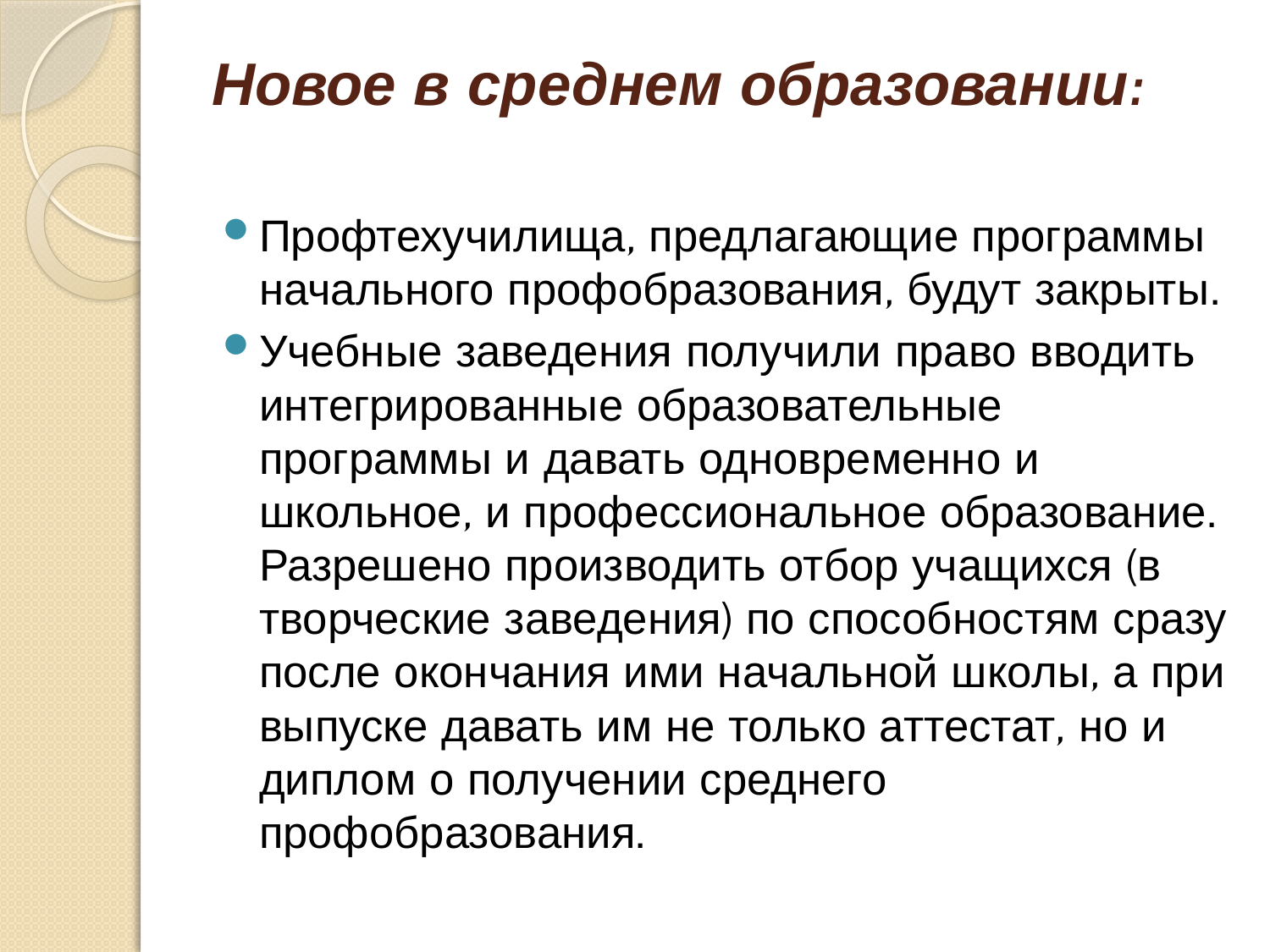

# Новое в среднем образовании:
Профтехучилища, предлагающие программы начального профобразования, будут закрыты.
Учебные заведения получили право вводить интегрированные образовательные программы и давать одновременно и школьное, и профессиональное образование. Разрешено производить отбор учащихся (в творческие заведения) по способностям сразу после окончания ими начальной школы, а при выпуске давать им не только аттестат, но и диплом о получении среднего профобразования.